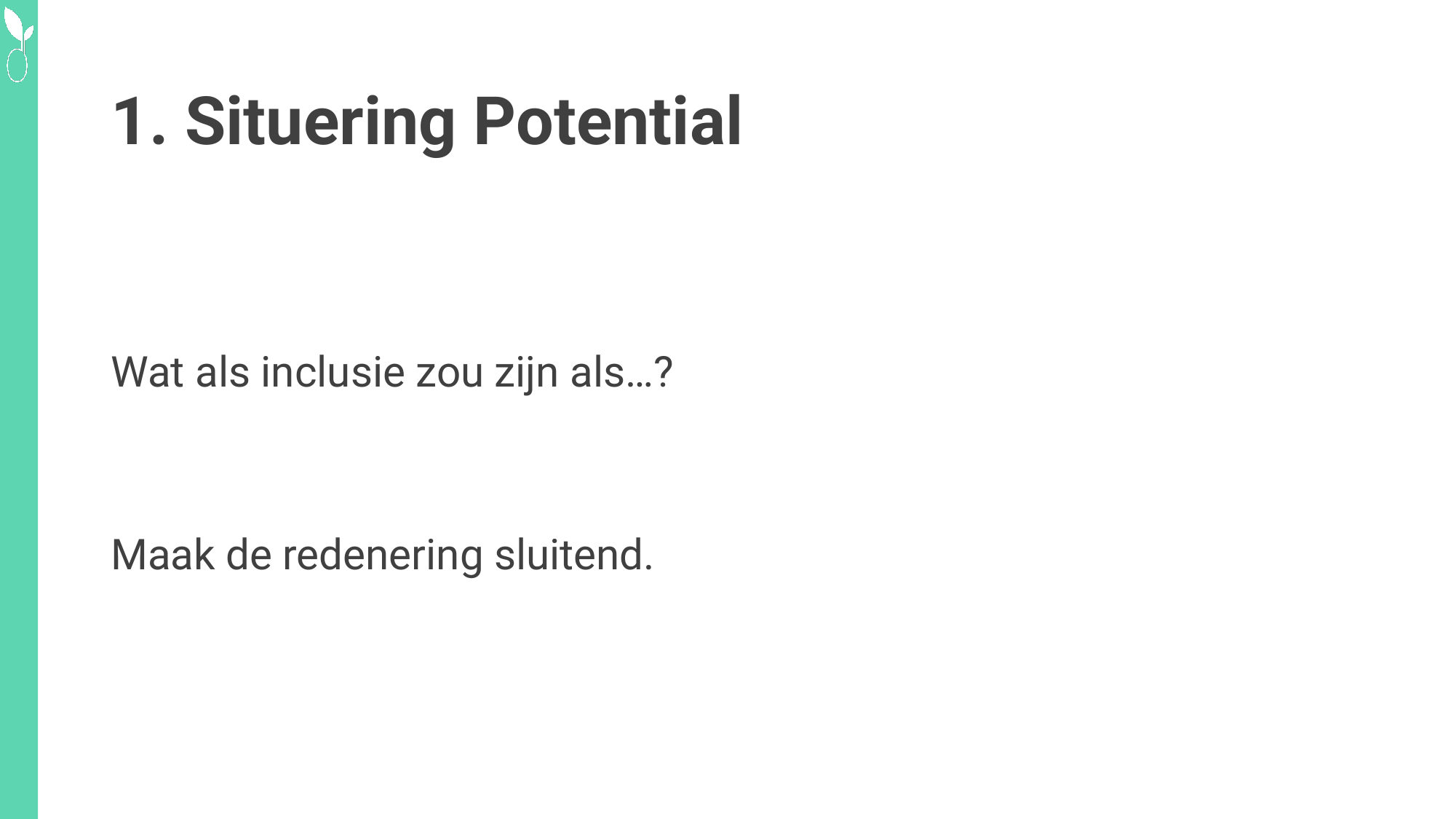

# 1. Situering Potential

Wat als inclusie zou zijn als…?

Maak de redenering sluitend.